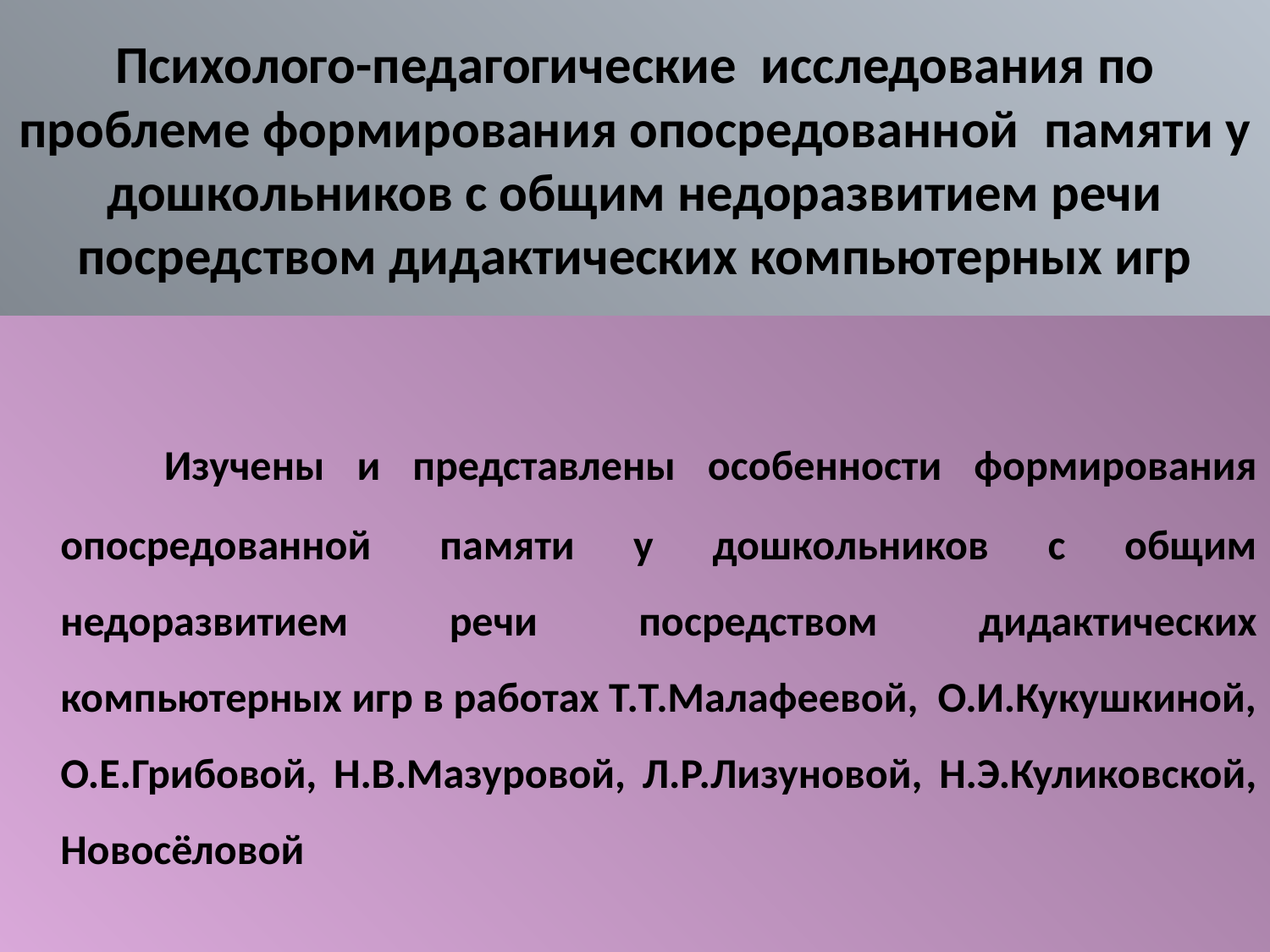

# Психолого-педагогические  исследования по проблеме формирования опосредованной  памяти у дошкольников с общим недоразвитием речи посредством дидактических компьютерных игр

   	 Изучены и представлены особенности формирования опосредованной  памяти у дошкольников с общим недоразвитием речи посредством дидактических компьютерных игр в работах Т.Т.Малафеевой,  О.И.Кукушкиной, О.Е.Грибовой, Н.В.Мазуровой, Л.Р.Лизуновой, Н.Э.Куликовской, Новосёловой